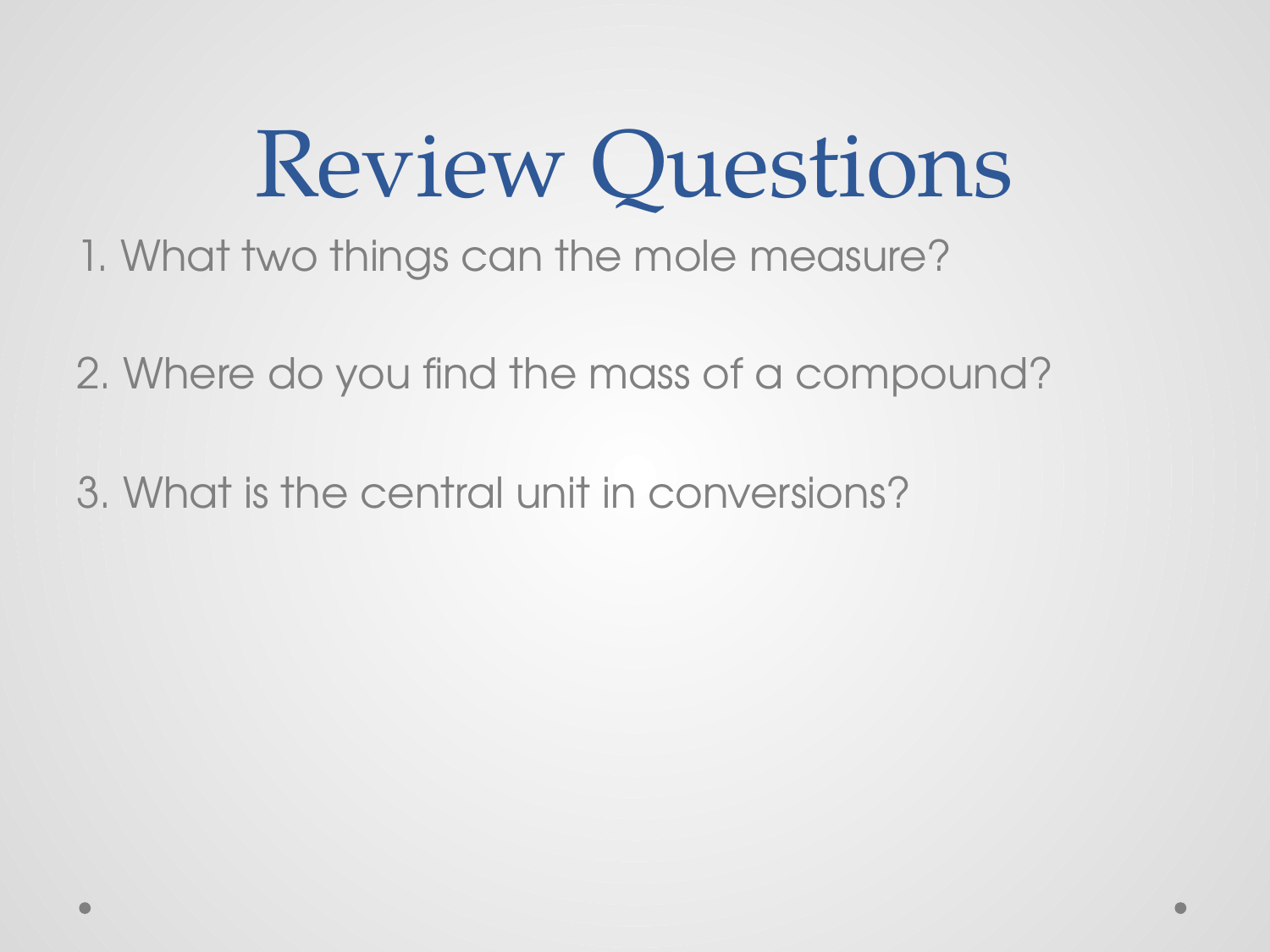

# Review Questions
1. What two things can the mole measure?

2. Where do you find the mass of a compound?

3. What is the central unit in conversions?